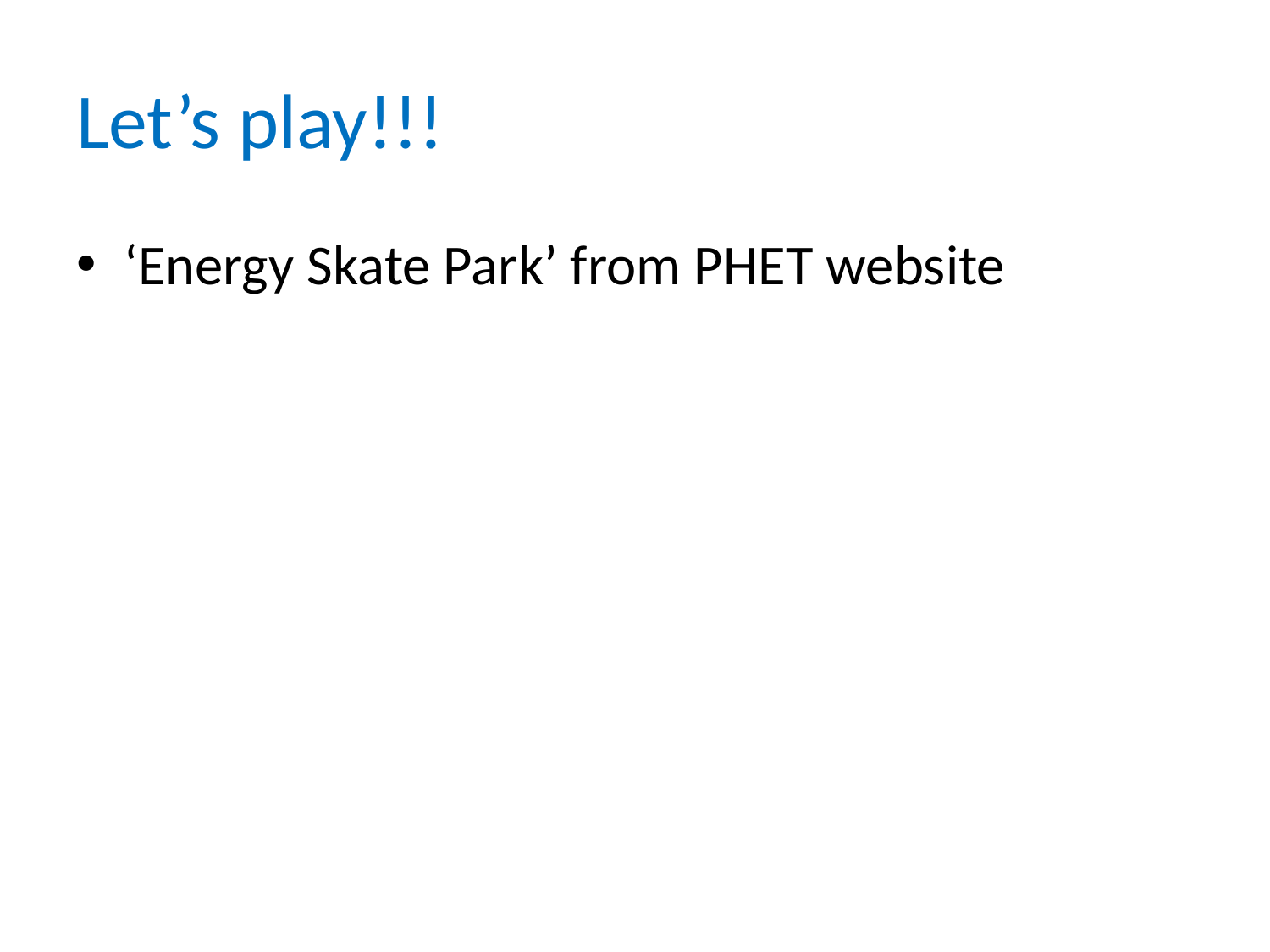

# Let’s play!!!
‘Energy Skate Park’ from PHET website